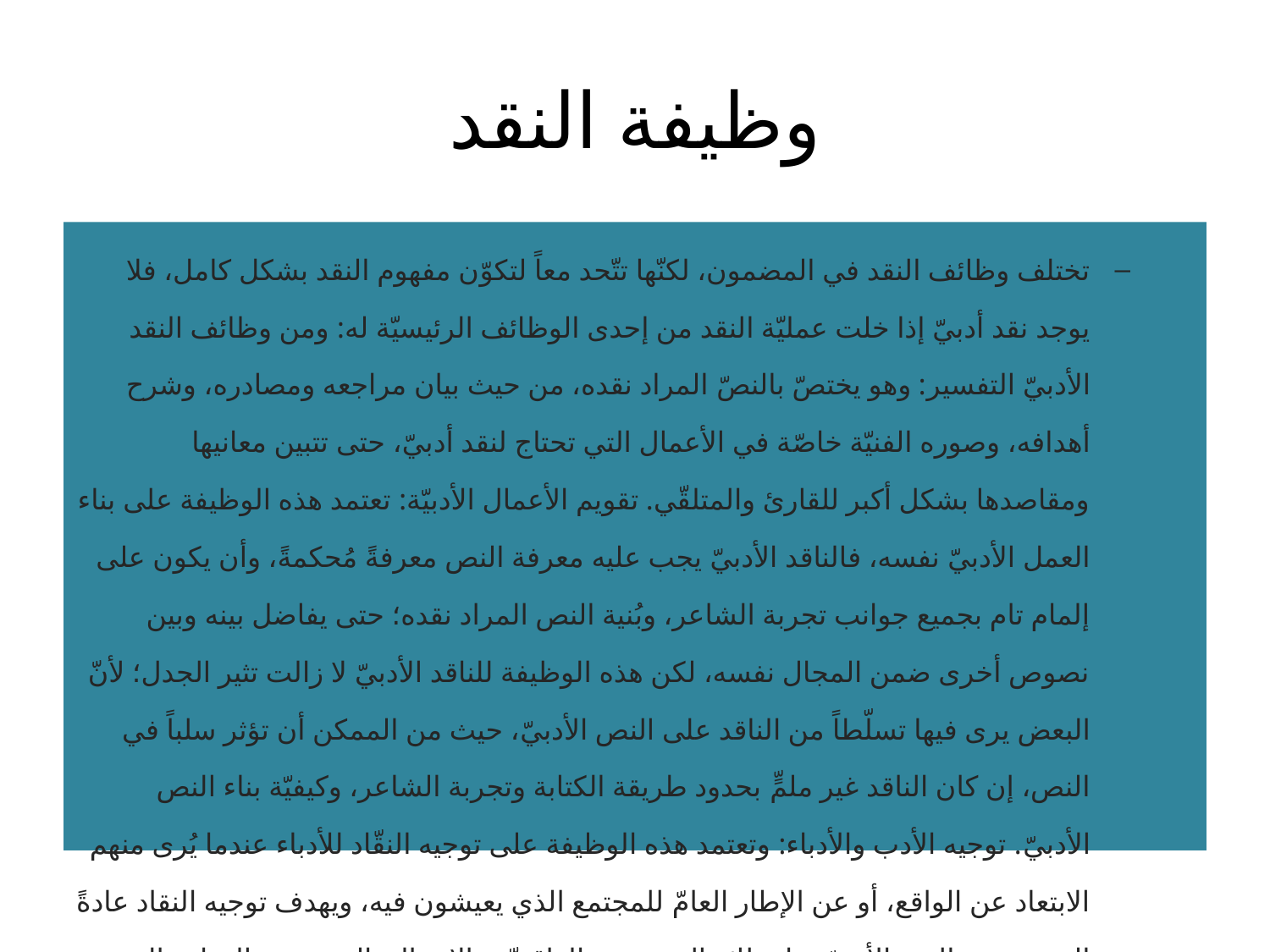

# وظيفة النقد
تختلف وظائف النقد في المضمون، لكنّها تتّحد معاً لتكوّن مفهوم النقد بشكل كامل، فلا يوجد نقد أدبيّ إذا خلت عمليّة النقد من إحدى الوظائف الرئيسيّة له: ومن وظائف النقد الأدبيّ التفسير: وهو يختصّ بالنصّ المراد نقده، من حيث بيان مراجعه ومصادره، وشرح أهدافه، وصوره الفنيّة خاصّة في الأعمال التي تحتاج لنقد أدبيّ، حتى تتبين معانيها ومقاصدها بشكل أكبر للقارئ والمتلقّي. تقويم الأعمال الأدبيّة: تعتمد هذه الوظيفة على بناء العمل الأدبيّ نفسه، فالناقد الأدبيّ يجب عليه معرفة النص معرفةً مُحكمةً، وأن يكون على إلمام تام بجميع جوانب تجربة الشاعر، وبُنية النص المراد نقده؛ حتى يفاضل بينه وبين نصوص أخرى ضمن المجال نفسه، لكن هذه الوظيفة للناقد الأدبيّ لا زالت تثير الجدل؛ لأنّ البعض يرى فيها تسلّطاً من الناقد على النص الأدبيّ، حيث من الممكن أن تؤثر سلباً في النص، إن كان الناقد غير ملمٍّ بحدود طريقة الكتابة وتجربة الشاعر، وكيفيّة بناء النص الأدبيّ. توجيه الأدب والأدباء: وتعتمد هذه الوظيفة على توجيه النقّاد للأدباء عندما يُرى منهم الابتعاد عن الواقع، أو عن الإطار العامّ للمجتمع الذي يعيشون فيه، ويهدف توجيه النقاد عادةً إلى تحسين النوع الأدبيّ، وإعطائه المزيد من الواقعيّة والاتصال بالمجتمع، والحياة والبعد عن الانحرافات الأدبيّة التي من الممكن أن يقع فيها الأدباء.